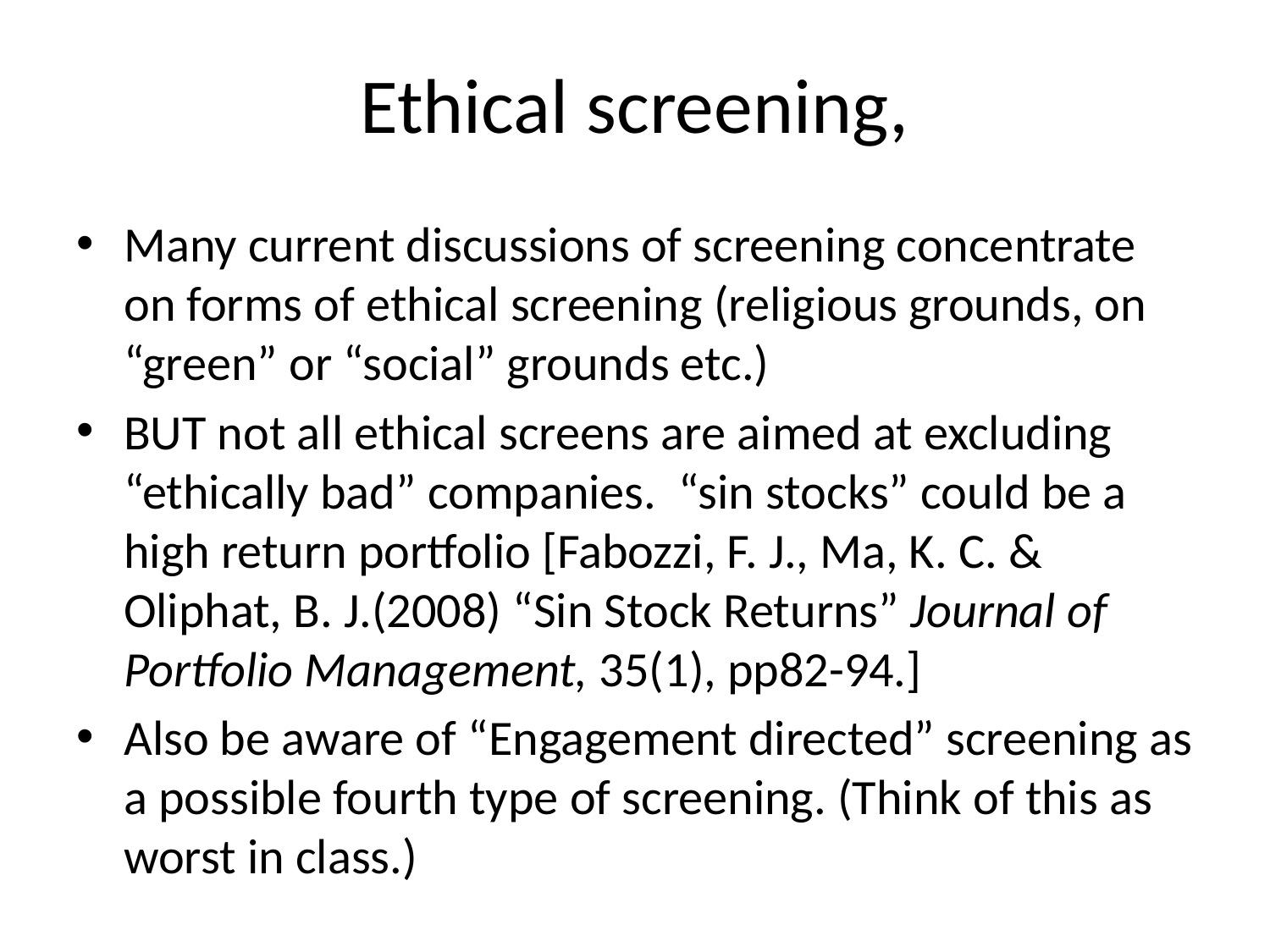

# Ethical screening,
Many current discussions of screening concentrate on forms of ethical screening (religious grounds, on “green” or “social” grounds etc.)
BUT not all ethical screens are aimed at excluding “ethically bad” companies.  “sin stocks” could be a high return portfolio [Fabozzi, F. J., Ma, K. C. & Oliphat, B. J.(2008) “Sin Stock Returns” Journal of Portfolio Management, 35(1), pp82-94.]
Also be aware of “Engagement directed” screening as a possible fourth type of screening. (Think of this as worst in class.)